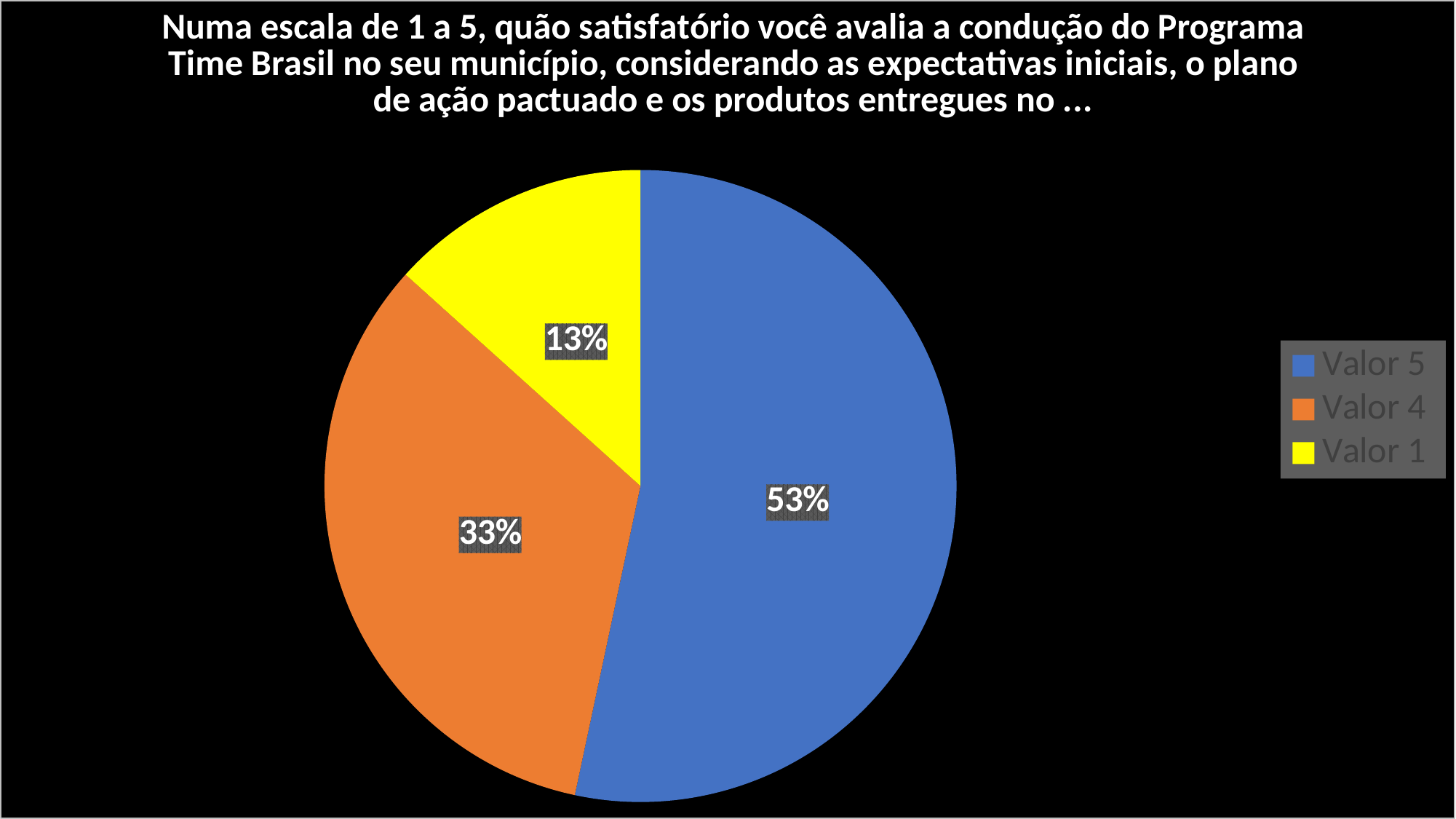

### Chart: Numa escala de 1 a 5, quão satisfatório você avalia a condução do Programa Time Brasil no seu município, considerando as expectativas iniciais, o plano de ação pactuado e os produtos entregues no ...

| Category |  |
|---|---|
| Valor 5 | 8.0 |
| Valor 4 | 5.0 |
| Valor 1  | 2.0 |
Resultados Time Goiás